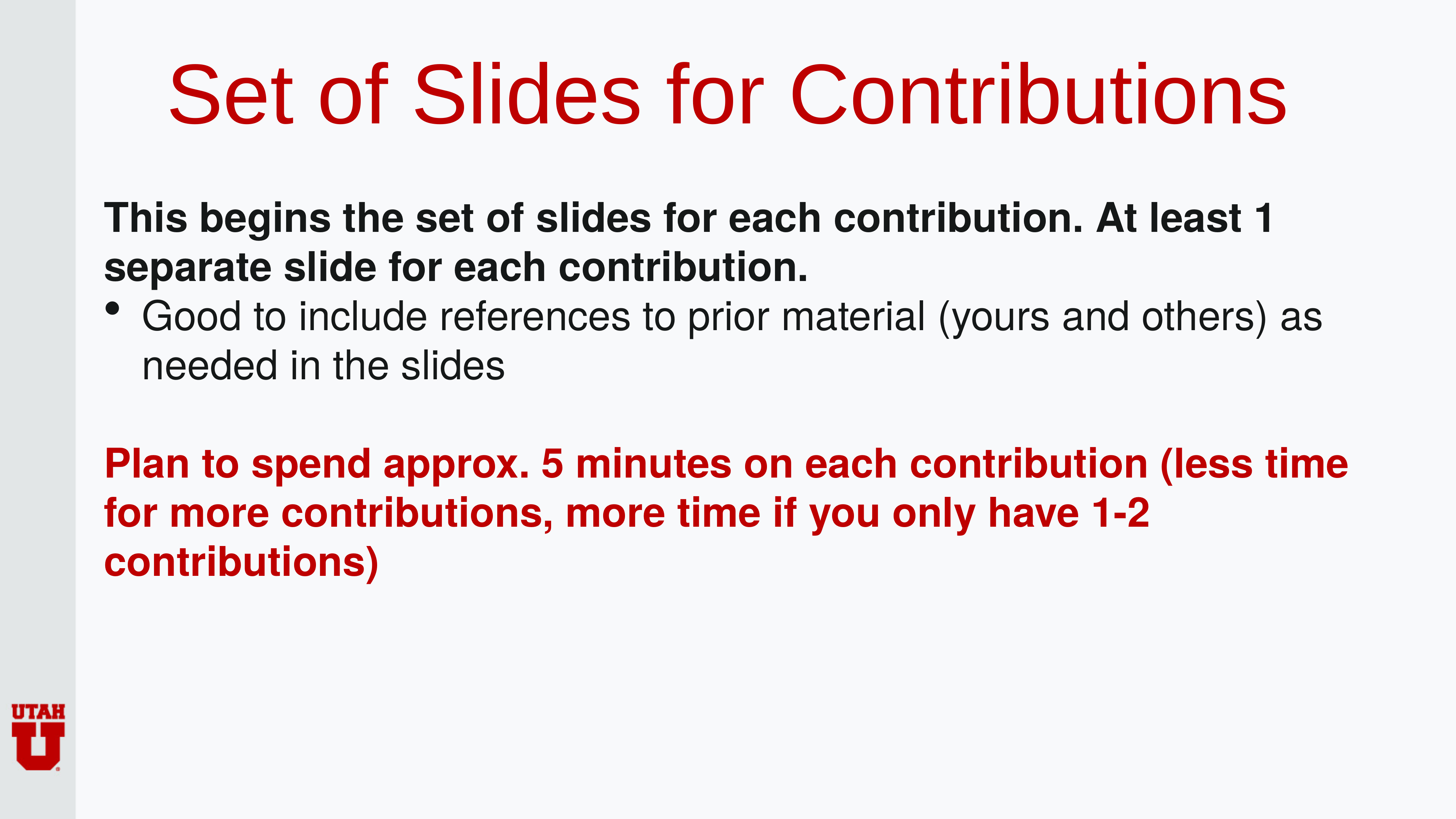

# Set of Slides for Contributions
This begins the set of slides for each contribution. At least 1 separate slide for each contribution.
Good to include references to prior material (yours and others) as needed in the slides

Plan to spend approx. 5 minutes on each contribution (less time for more contributions, more time if you only have 1-2 contributions)